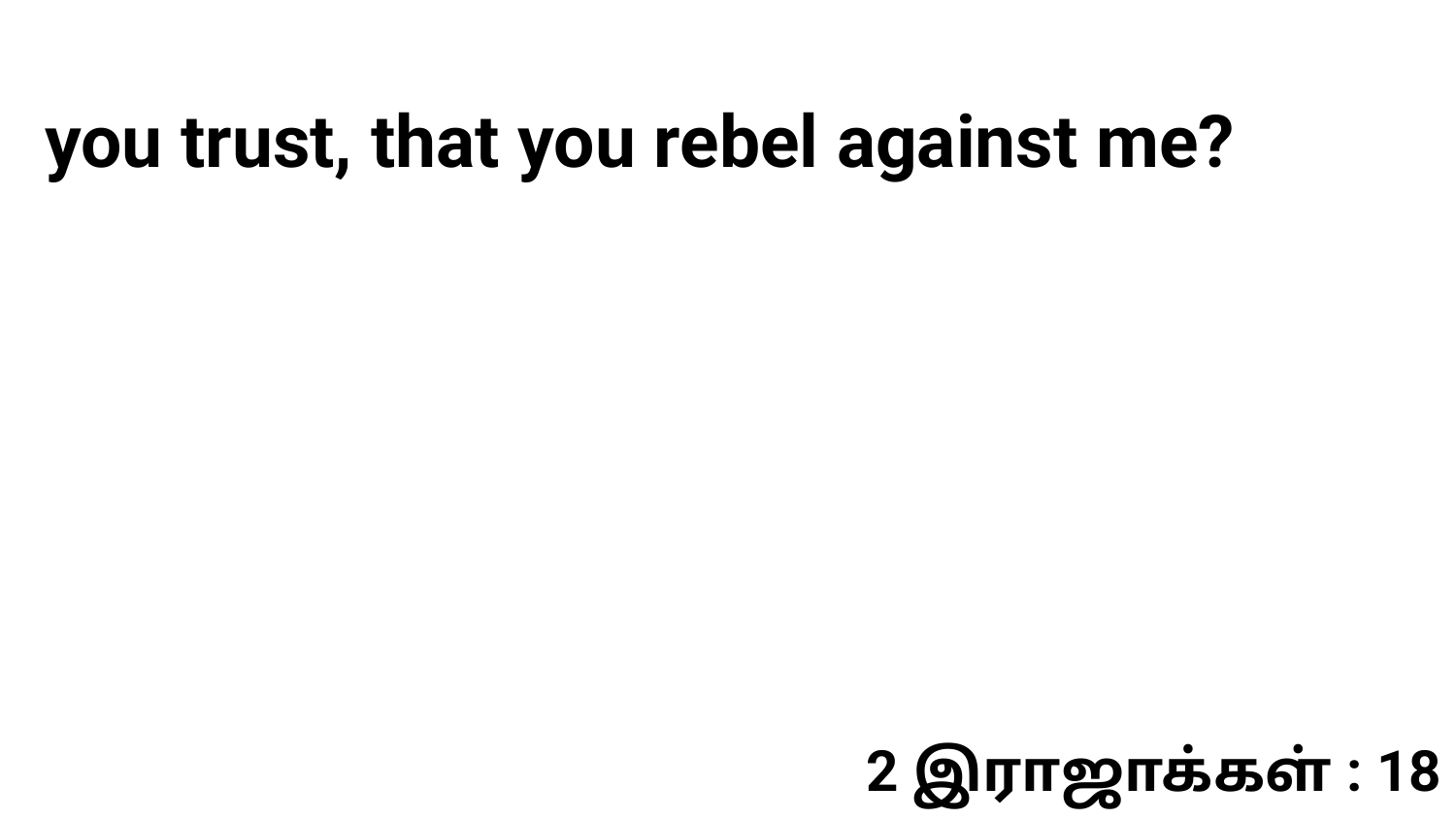

you trust, that you rebel against me?
2 இராஜாக்கள் : 18